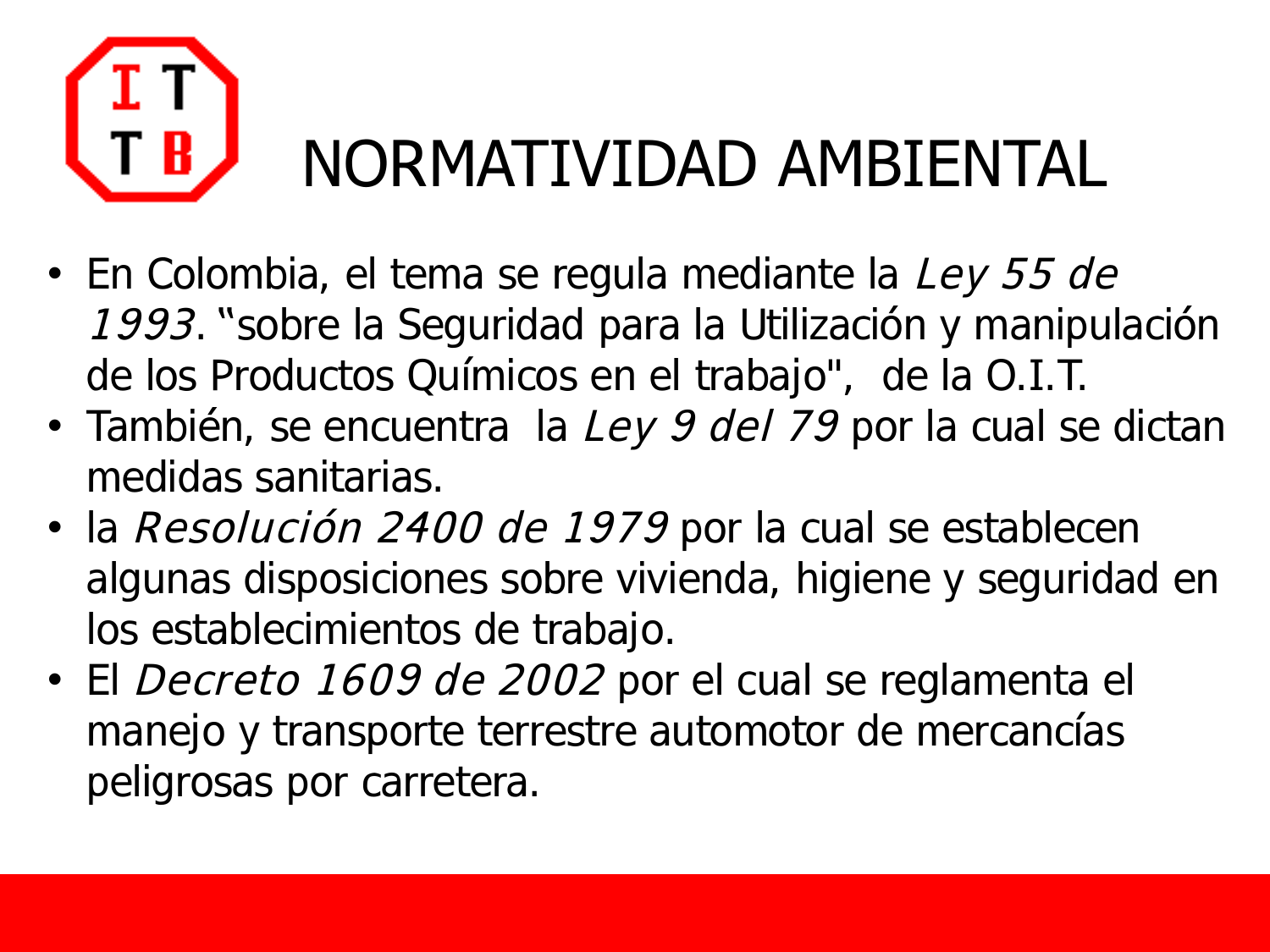

# NORMATIVIDAD AMBIENTAL
En Colombia, el tema se regula mediante la Ley 55 de 1993. “sobre la Seguridad para la Utilización y manipulación de los Productos Químicos en el trabajo",  de la O.I.T.
También, se encuentra  la Ley 9 del 79 por la cual se dictan medidas sanitarias.
la Resolución 2400 de 1979 por la cual se establecen algunas disposiciones sobre vivienda, higiene y seguridad en los establecimientos de trabajo.
El Decreto 1609 de 2002 por el cual se reglamenta el manejo y transporte terrestre automotor de mercancías peligrosas por carretera.